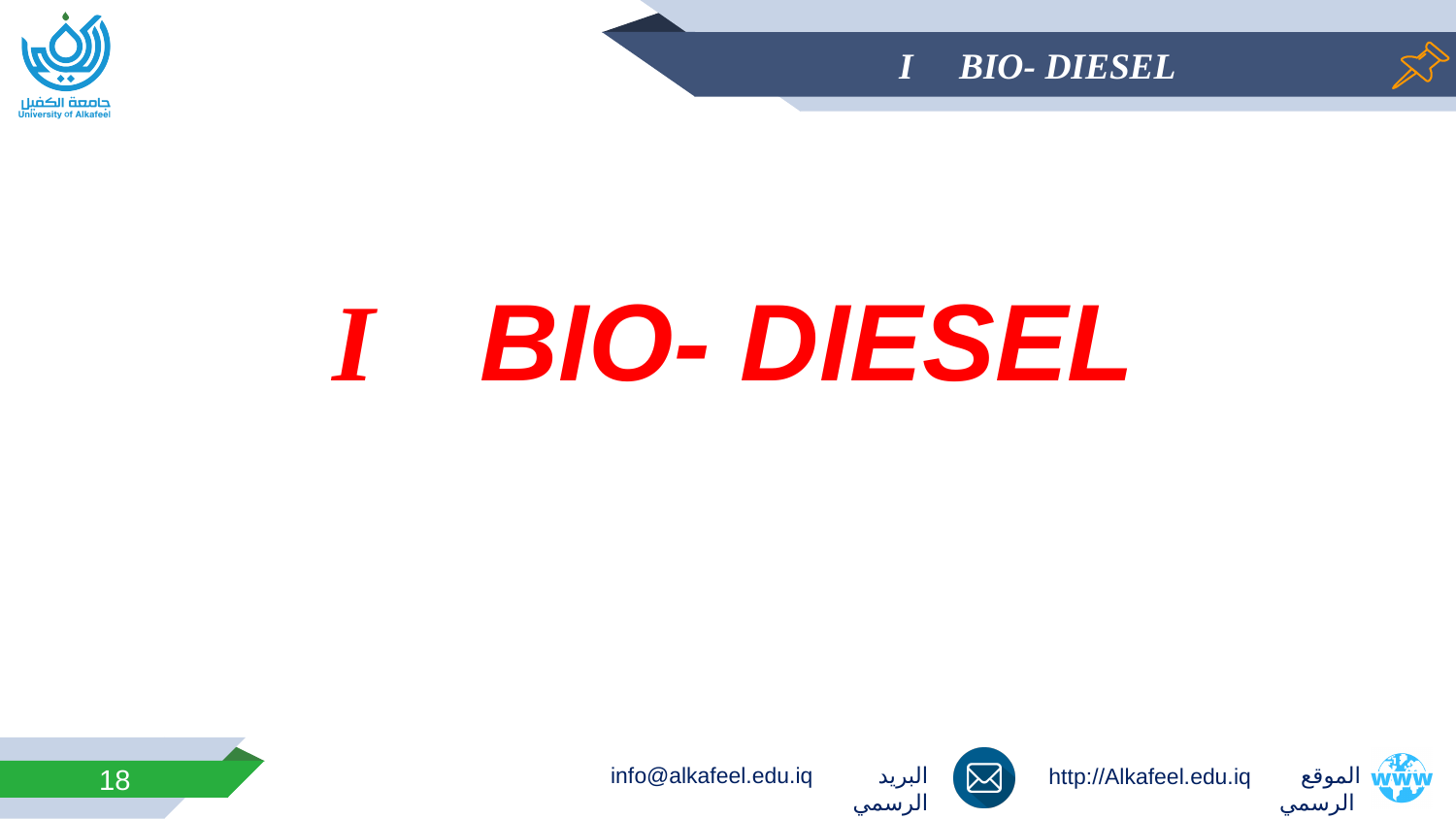

I     BIO- DIESEL
#
I     BIO- DIESEL
18